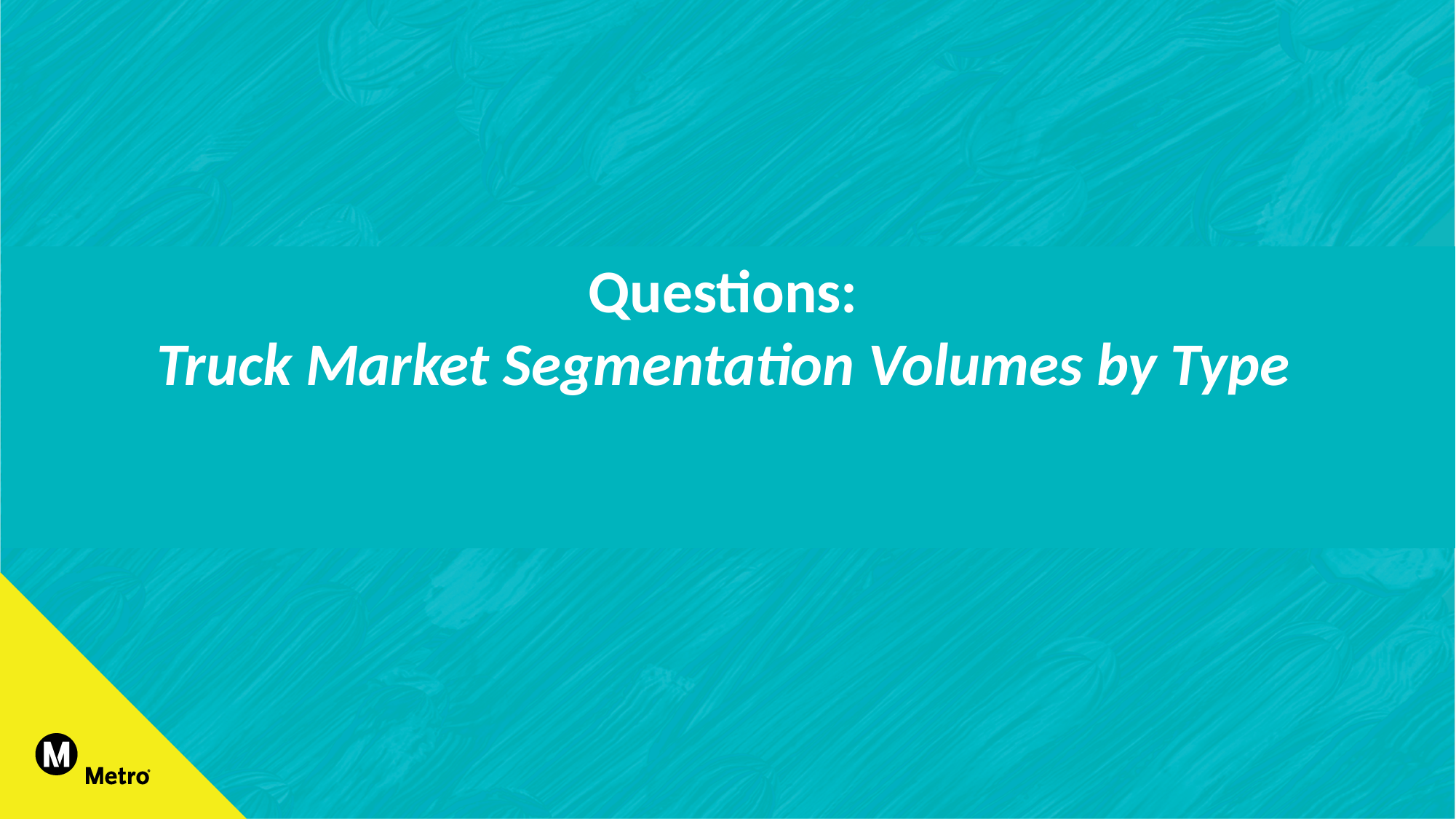

Questions:
Truck Market Segmentation Volumes by Type